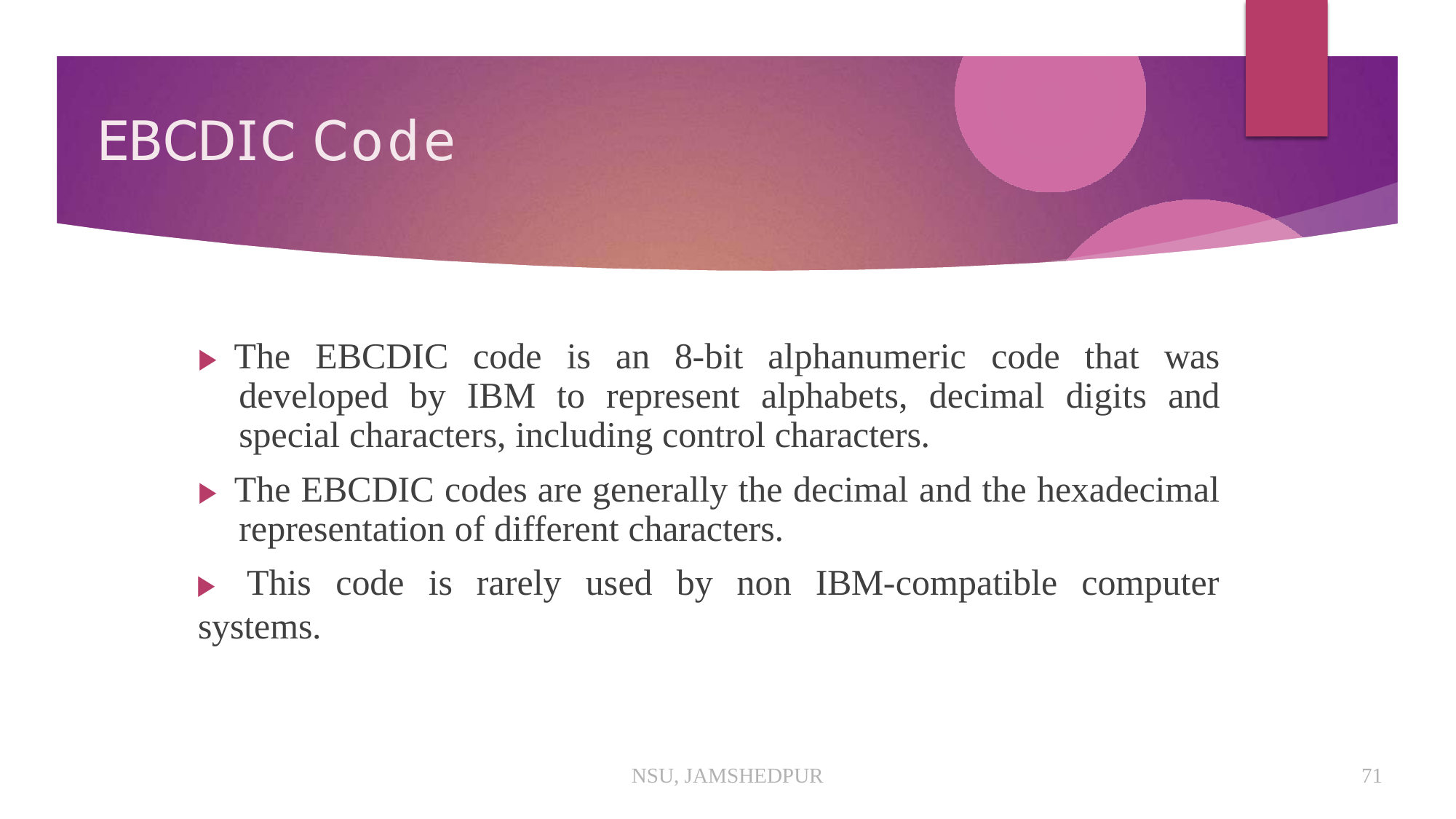

# EBCDIC Code
▶ The  EBCDIC  code  is  an  8-bit  alphanumeric  code  that  was developed  by  IBM  to  represent  alphabets,  decimal  digits  and special characters, including control characters.
▶ The EBCDIC codes are generally the decimal and the hexadecimal representation of different characters.
▶ This code is rarely used by non IBM-compatible computer systems.
NSU, JAMSHEDPUR
71